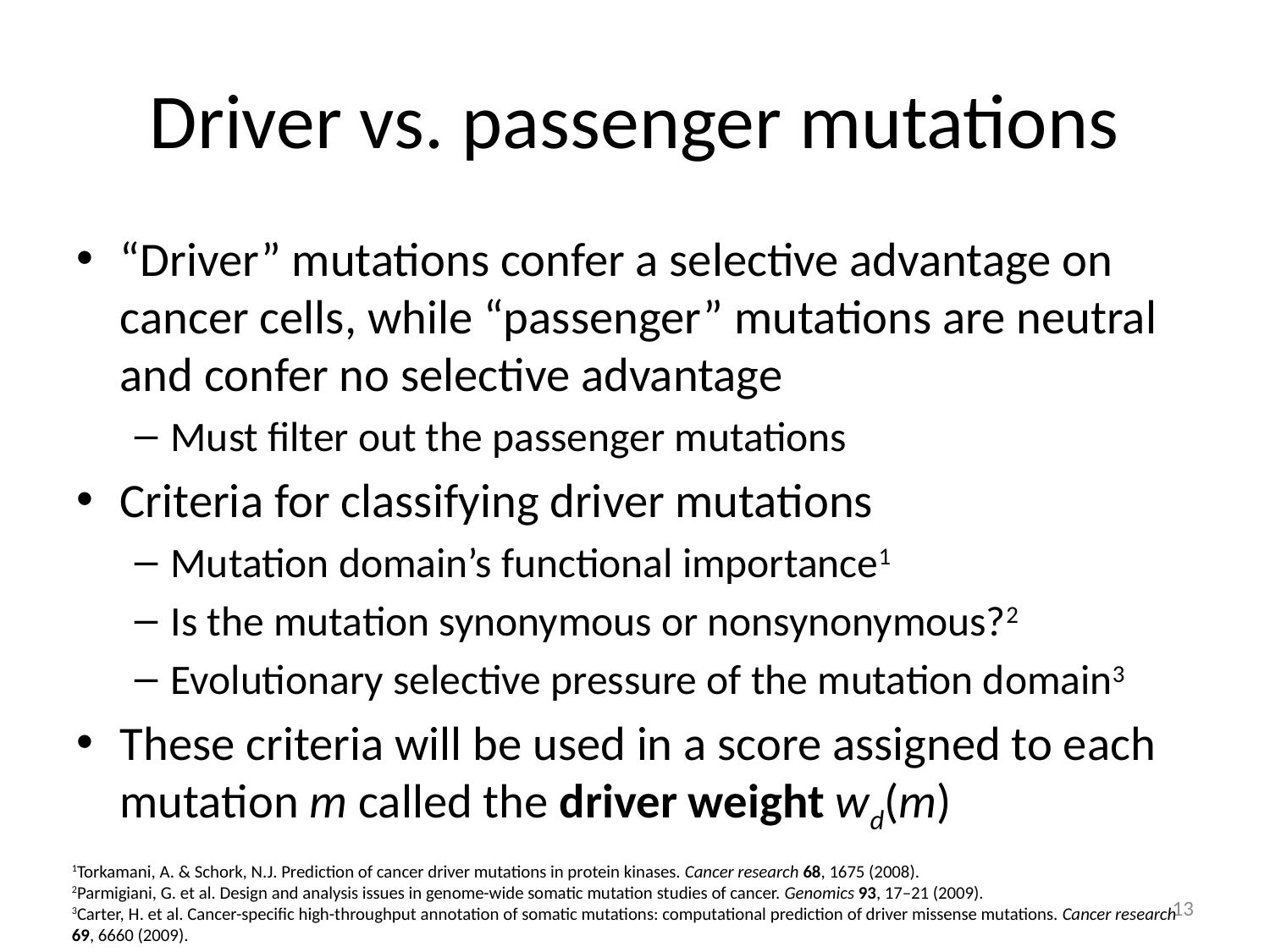

# Driver vs. passenger mutations
“Driver” mutations confer a selective advantage on cancer cells, while “passenger” mutations are neutral and confer no selective advantage
Must filter out the passenger mutations
Criteria for classifying driver mutations
Mutation domain’s functional importance1
Is the mutation synonymous or nonsynonymous?2
Evolutionary selective pressure of the mutation domain3
These criteria will be used in a score assigned to each mutation m called the driver weight wd(m)
1Torkamani, A. & Schork, N.J. Prediction of cancer driver mutations in protein kinases. Cancer research 68, 1675 (2008).
2Parmigiani, G. et al. Design and analysis issues in genome-wide somatic mutation studies of cancer. Genomics 93, 17–21 (2009).
3Carter, H. et al. Cancer-specific high-throughput annotation of somatic mutations: computational prediction of driver missense mutations. Cancer research 69, 6660 (2009).
13